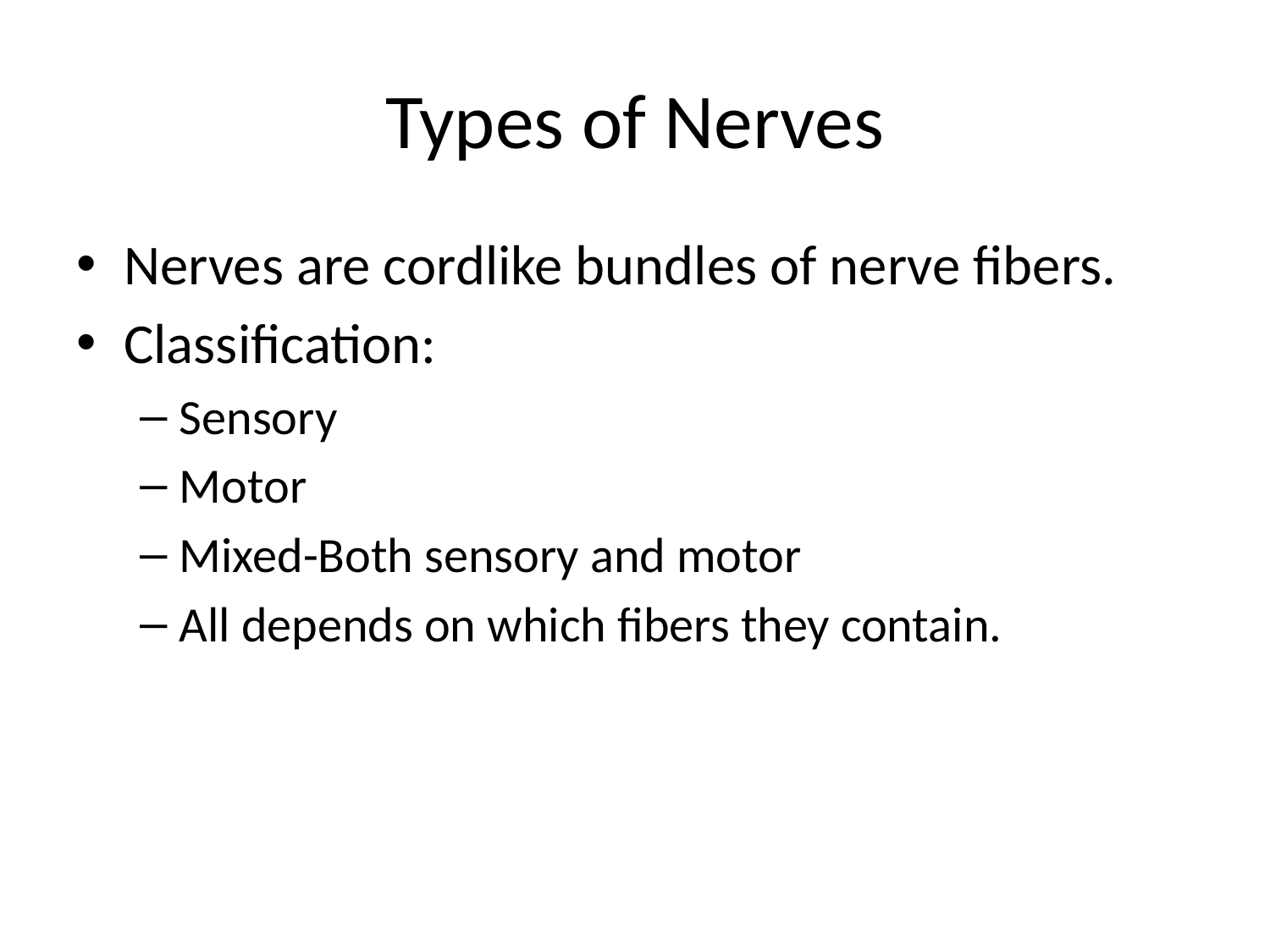

# Types of Nerves
Nerves are cordlike bundles of nerve fibers.
Classification:
Sensory
Motor
Mixed-Both sensory and motor
All depends on which fibers they contain.